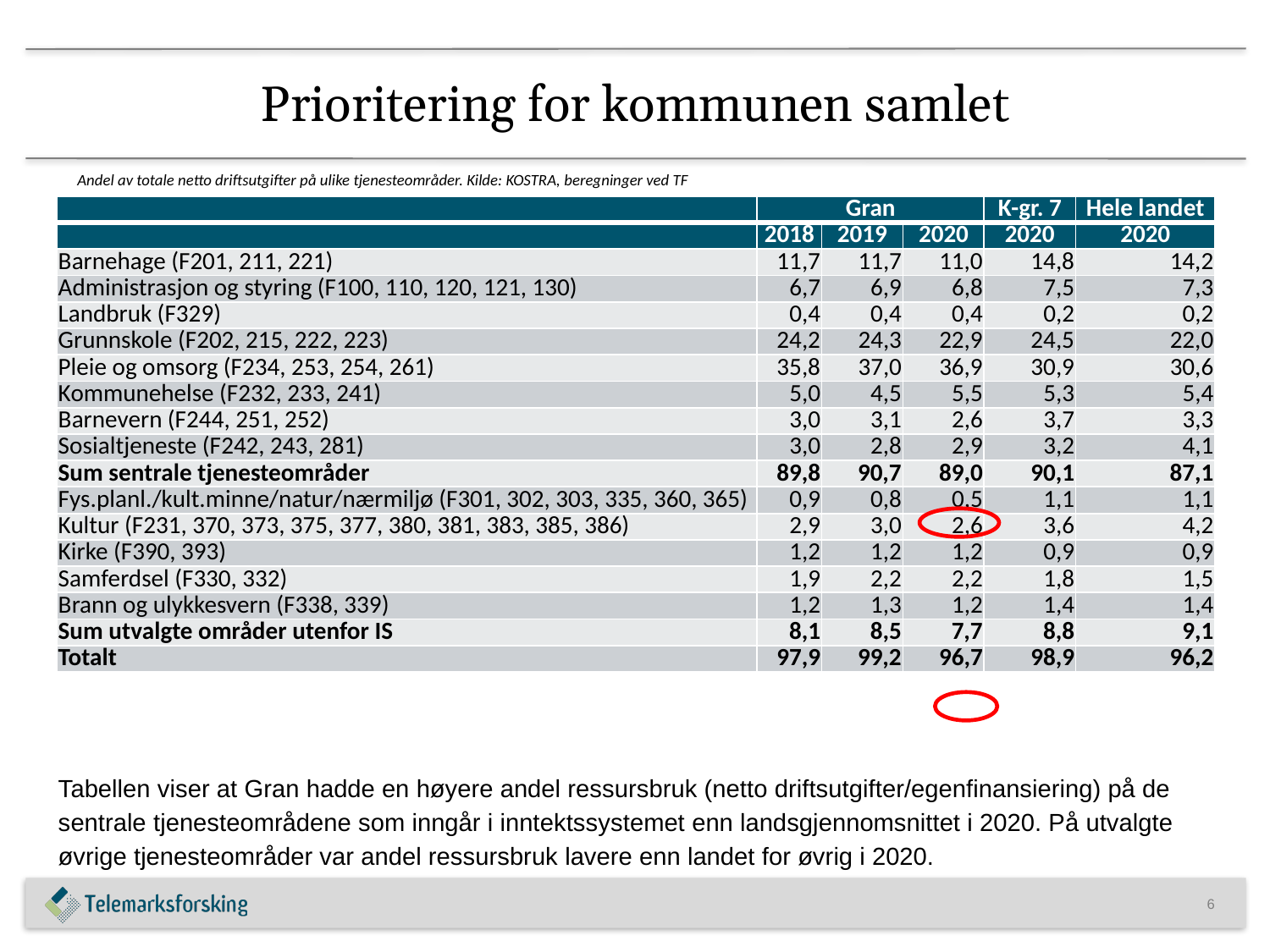

# Prioritering for kommunen samlet
Andel av totale netto driftsutgifter på ulike tjenesteområder. Kilde: KOSTRA, beregninger ved TF
|  | Gran |  |  | K-gr. 7 | Hele landet |
| --- | --- | --- | --- | --- | --- |
|  | 2018 | 2019 | 2020 | 2020 | 2020 |
| Barnehage (F201, 211, 221) | 11,7 | 11,7 | 11,0 | 14,8 | 14,2 |
| Administrasjon og styring (F100, 110, 120, 121, 130) | 6,7 | 6,9 | 6,8 | 7,5 | 7,3 |
| Landbruk (F329) | 0,4 | 0,4 | 0,4 | 0,2 | 0,2 |
| Grunnskole (F202, 215, 222, 223) | 24,2 | 24,3 | 22,9 | 24,5 | 22,0 |
| Pleie og omsorg (F234, 253, 254, 261) | 35,8 | 37,0 | 36,9 | 30,9 | 30,6 |
| Kommunehelse (F232, 233, 241) | 5,0 | 4,5 | 5,5 | 5,3 | 5,4 |
| Barnevern (F244, 251, 252) | 3,0 | 3,1 | 2,6 | 3,7 | 3,3 |
| Sosialtjeneste (F242, 243, 281) | 3,0 | 2,8 | 2,9 | 3,2 | 4,1 |
| Sum sentrale tjenesteområder | 89,8 | 90,7 | 89,0 | 90,1 | 87,1 |
| Fys.planl./kult.minne/natur/nærmiljø (F301, 302, 303, 335, 360, 365) | 0,9 | 0,8 | 0,5 | 1,1 | 1,1 |
| Kultur (F231, 370, 373, 375, 377, 380, 381, 383, 385, 386) | 2,9 | 3,0 | 2,6 | 3,6 | 4,2 |
| Kirke (F390, 393) | 1,2 | 1,2 | 1,2 | 0,9 | 0,9 |
| Samferdsel (F330, 332) | 1,9 | 2,2 | 2,2 | 1,8 | 1,5 |
| Brann og ulykkesvern (F338, 339) | 1,2 | 1,3 | 1,2 | 1,4 | 1,4 |
| Sum utvalgte områder utenfor IS | 8,1 | 8,5 | 7,7 | 8,8 | 9,1 |
| Totalt | 97,9 | 99,2 | 96,7 | 98,9 | 96,2 |

Tabellen viser at Gran hadde en høyere andel ressursbruk (netto driftsutgifter/egenfinansiering) på de sentrale tjenesteområdene som inngår i inntektssystemet enn landsgjennomsnittet i 2020. På utvalgte øvrige tjenesteområder var andel ressursbruk lavere enn landet for øvrig i 2020.
6